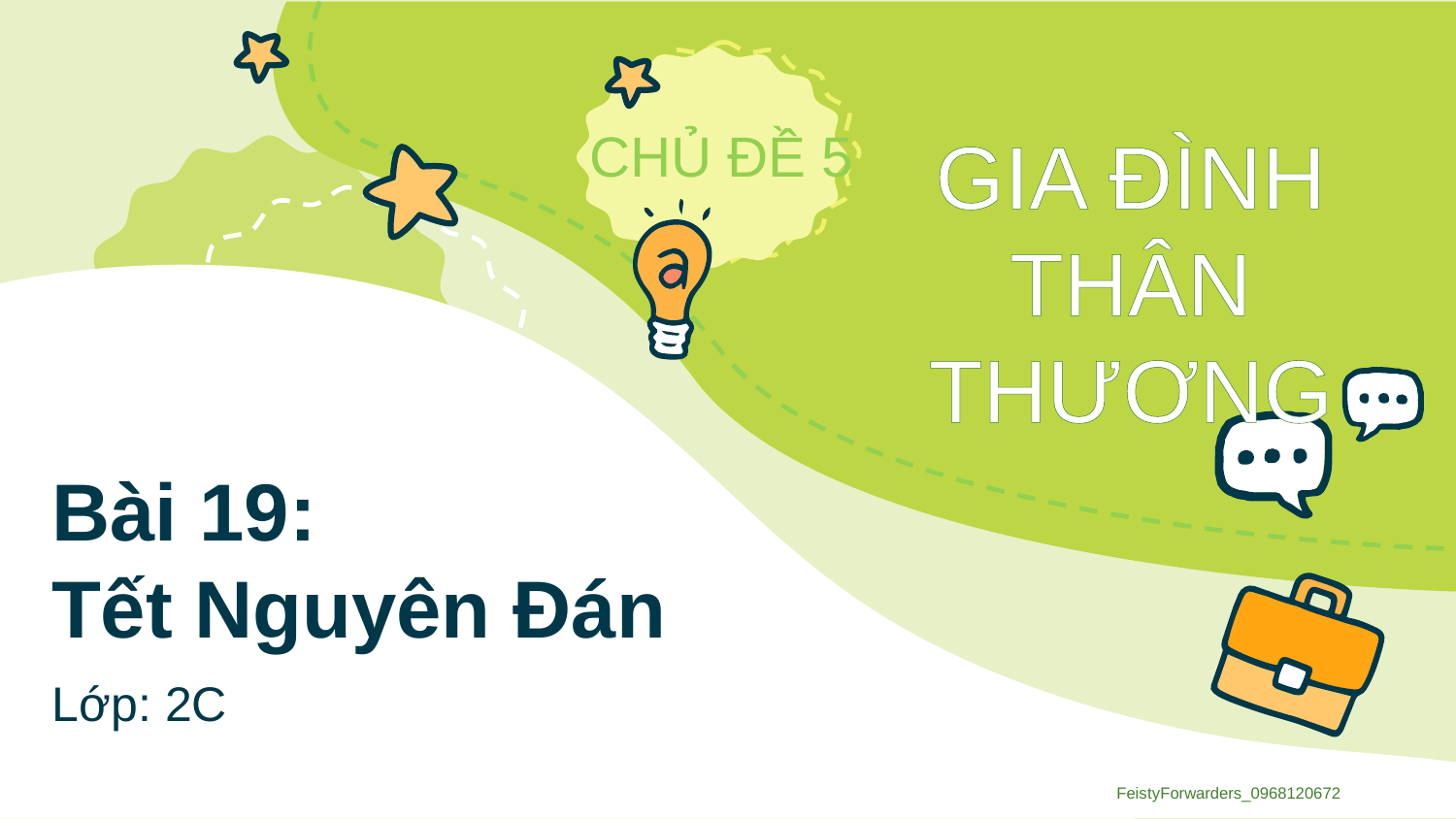

# Bài 19: Tết Nguyên Đán
Lớp: 2C